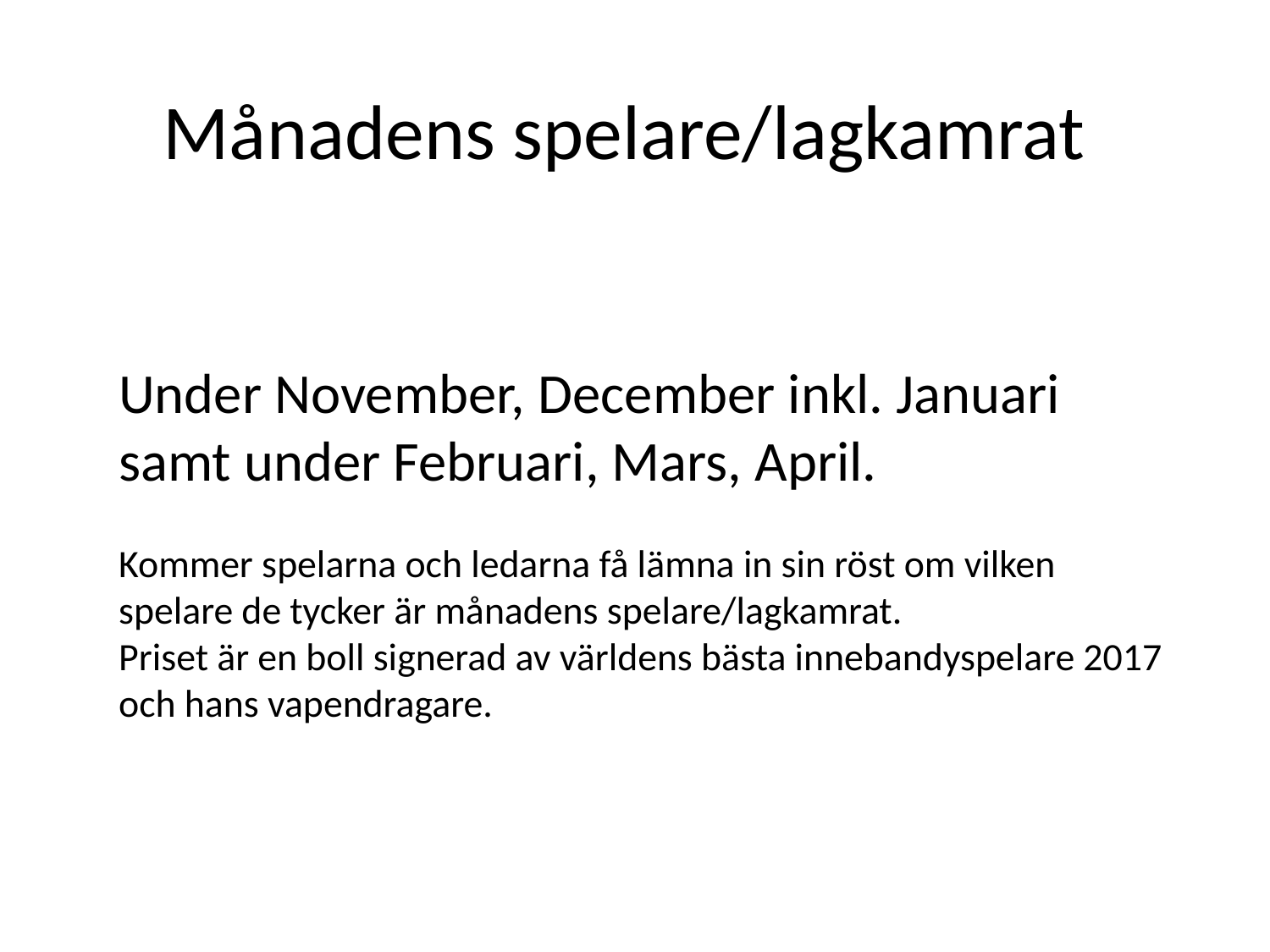

# Månadens spelare/lagkamrat
Under November, December inkl. Januari samt under Februari, Mars, April.

Kommer spelarna och ledarna få lämna in sin röst om vilken spelare de tycker är månadens spelare/lagkamrat.
Priset är en boll signerad av världens bästa innebandyspelare 2017 och hans vapendragare.